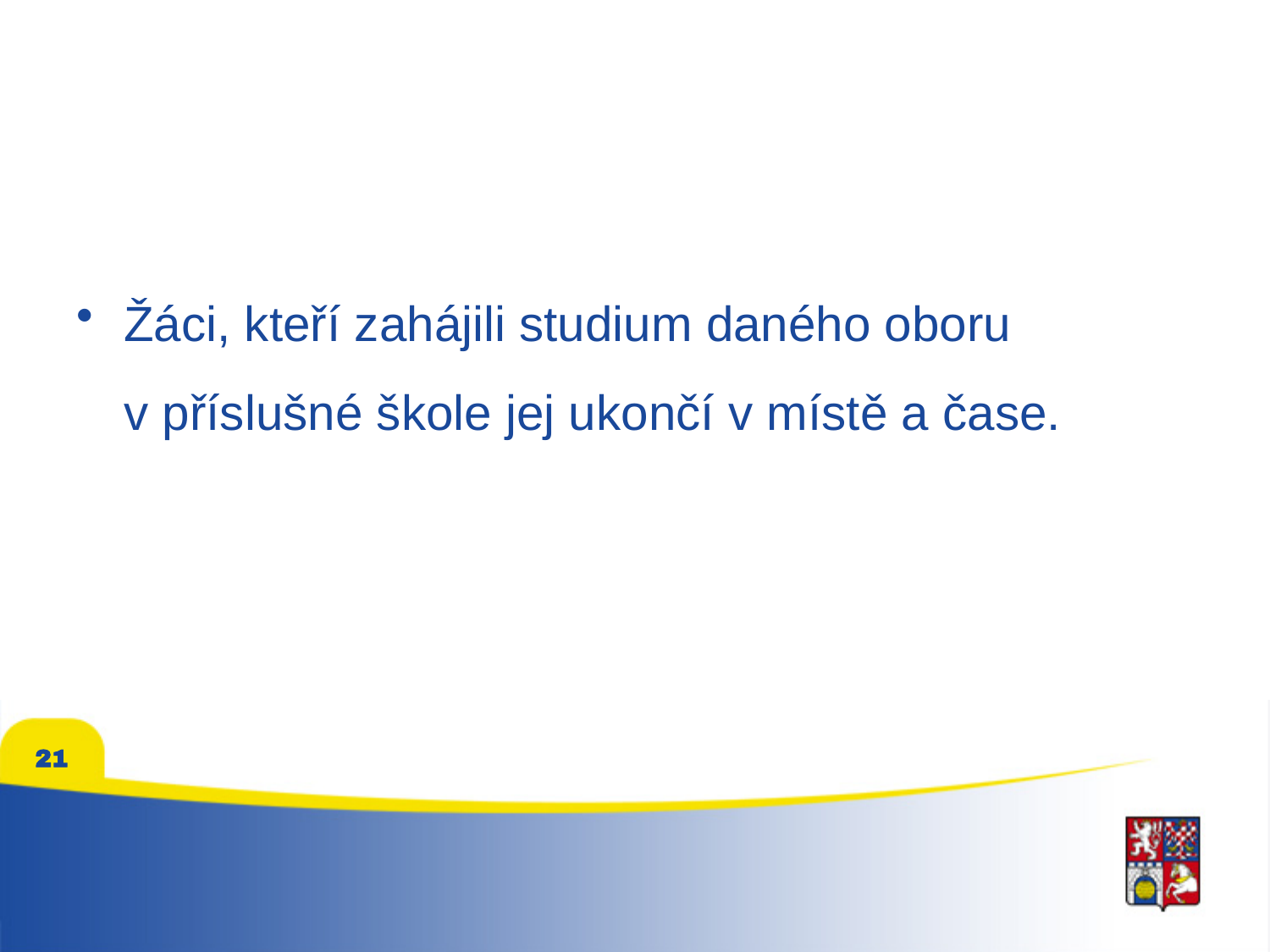

#
Žáci, kteří zahájili studium daného oboru
v příslušné škole jej ukončí v místě a čase.
21